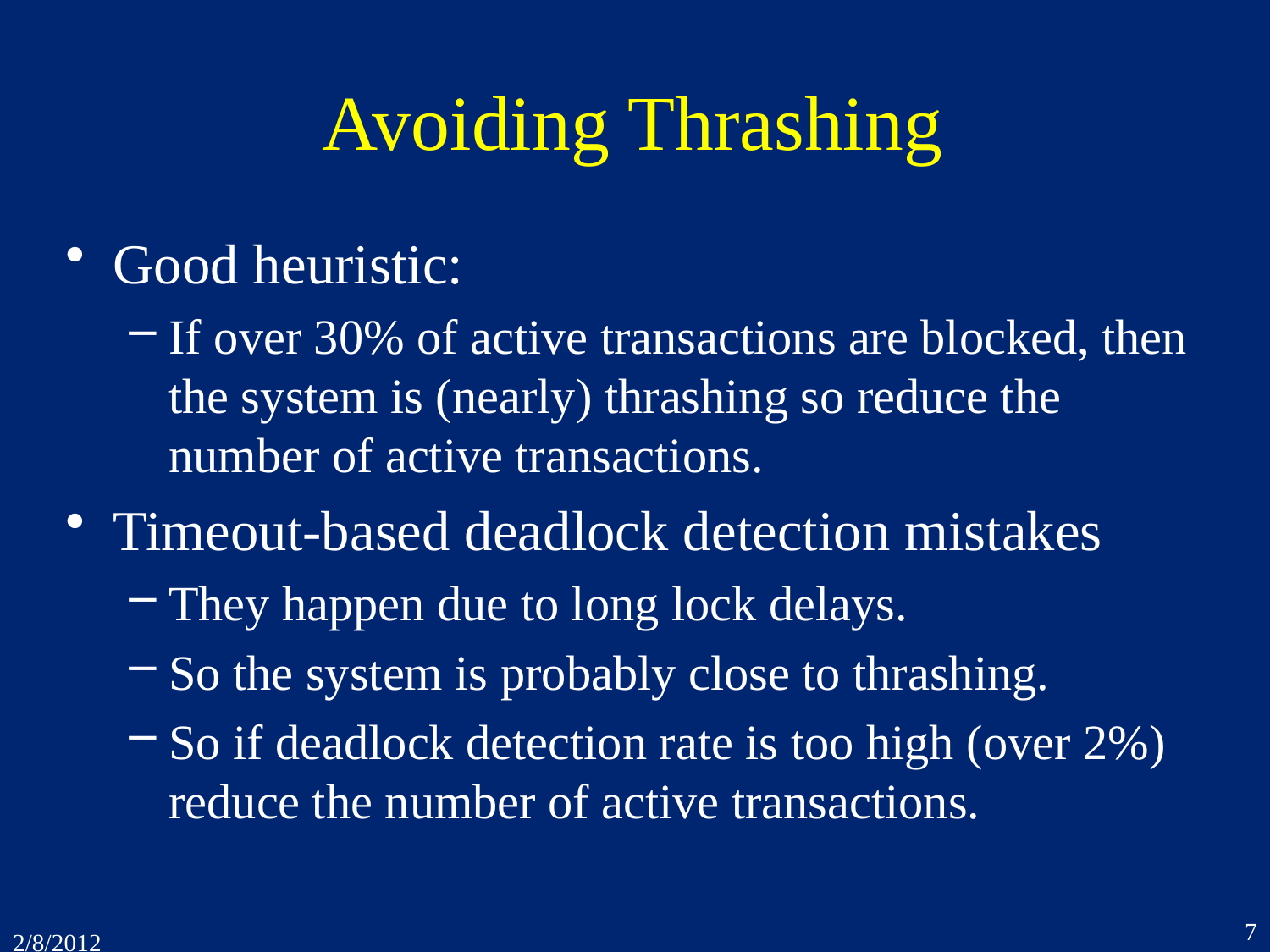

# Avoiding Thrashing
Good heuristic:
If over 30% of active transactions are blocked, then the system is (nearly) thrashing so reduce the number of active transactions.
Timeout-based deadlock detection mistakes
They happen due to long lock delays.
So the system is probably close to thrashing.
So if deadlock detection rate is too high (over 2%) reduce the number of active transactions.
7
2/8/2012